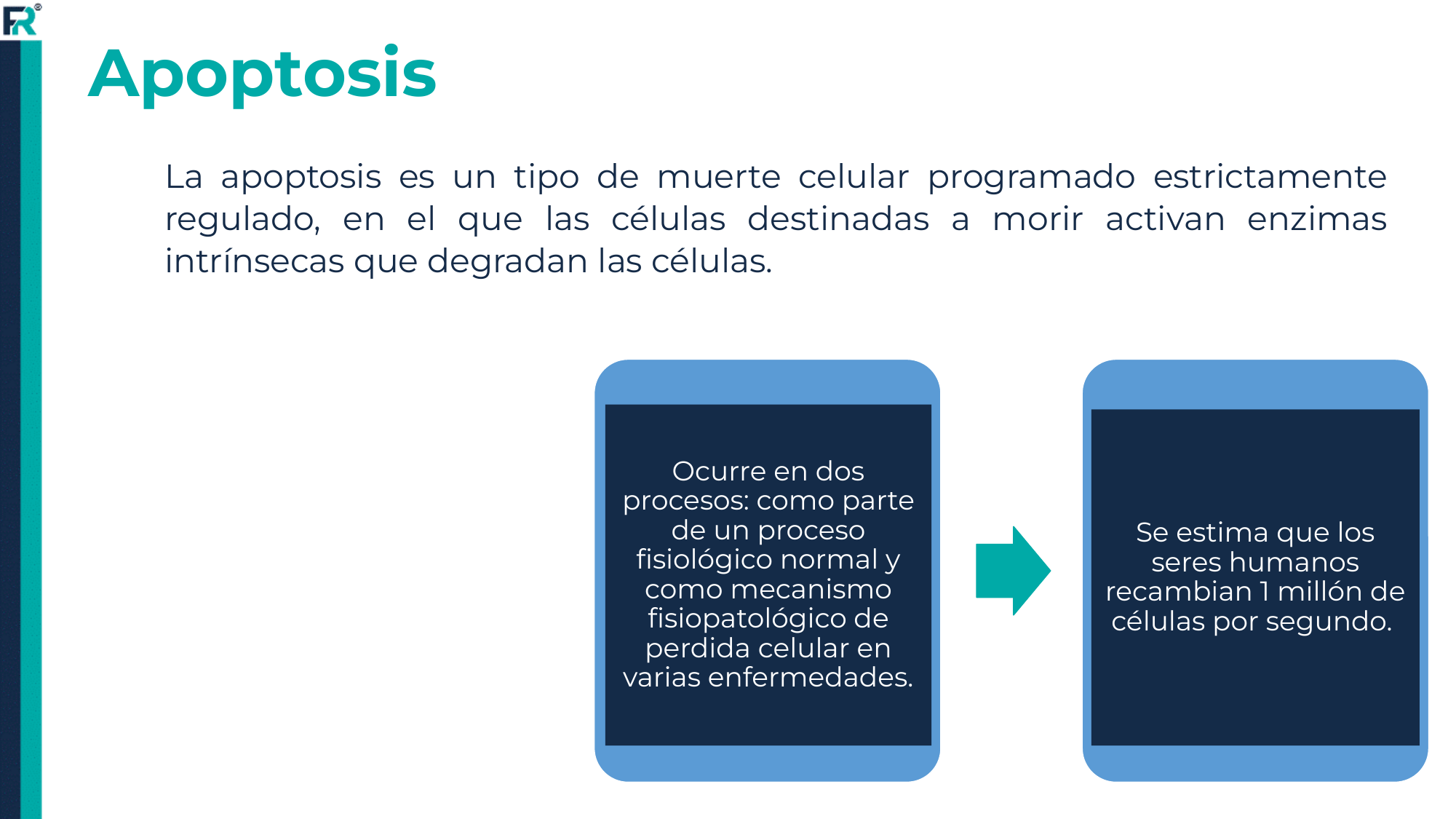

# Apoptosis
La apoptosis es un tipo de muerte celular programado estrictamente regulado, en el que las células destinadas a morir activan enzimas intrínsecas que degradan las células.

Ocurre en dos procesos: como parte de un proceso fisiológico normal y como mecanismo fisiopatológico de perdida celular en varias enfermedades.
Se estima que los seres humanos recambian 1 millón de células por segundo.